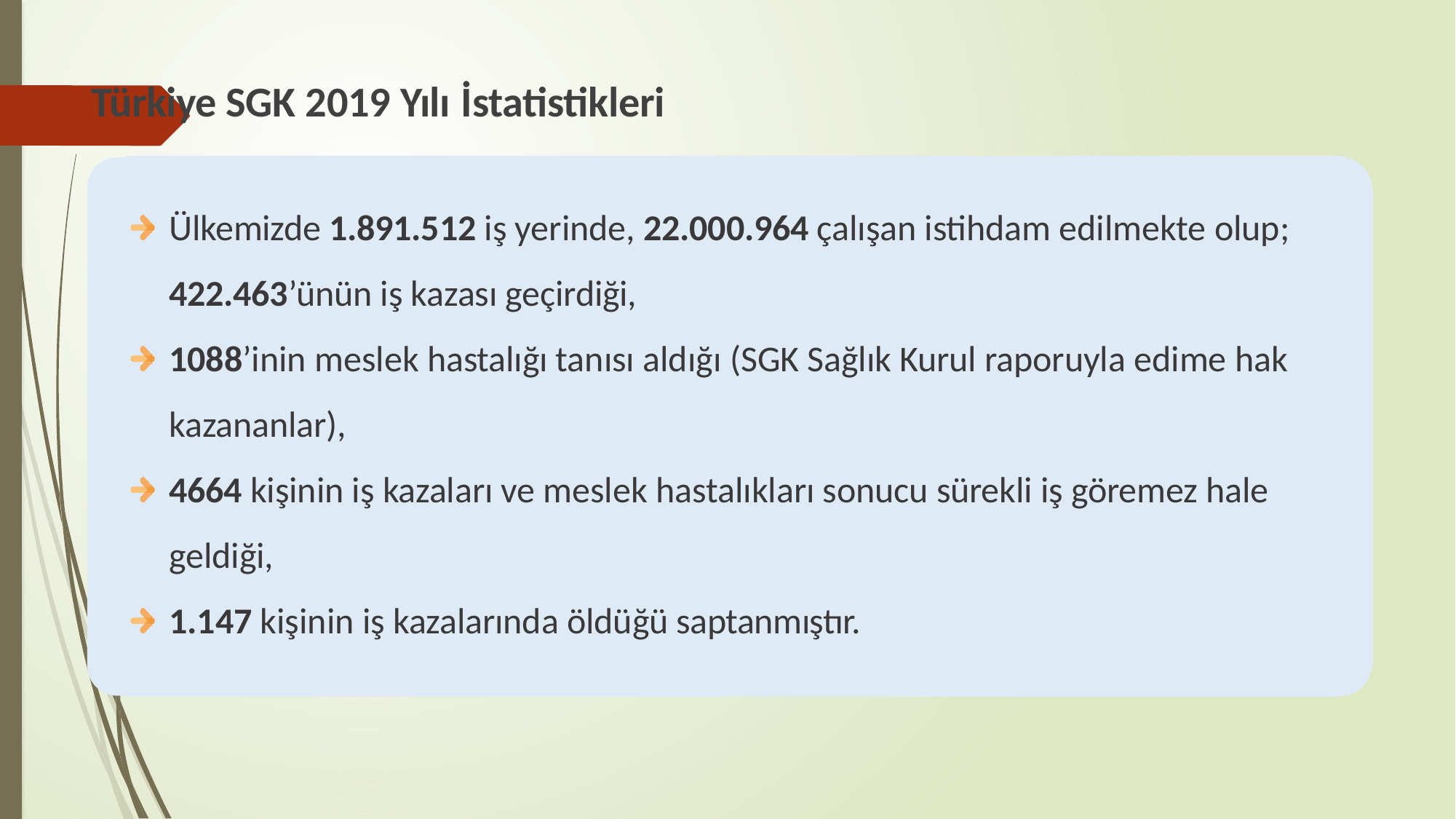

# Türkiye SGK 2019 Yılı İstatistikleri
Ülkemizde 1.891.512 iş yerinde, 22.000.964 çalışan istihdam edilmekte olup;
422.463’ünün iş kazası geçirdiği,
1088’inin meslek hastalığı tanısı aldığı (SGK Sağlık Kurul raporuyla edime hak
kazananlar),
4664 kişinin iş kazaları ve meslek hastalıkları sonucu sürekli iş göremez hale
geldiği,
1.147 kişinin iş kazalarında öldüğü saptanmıştır.